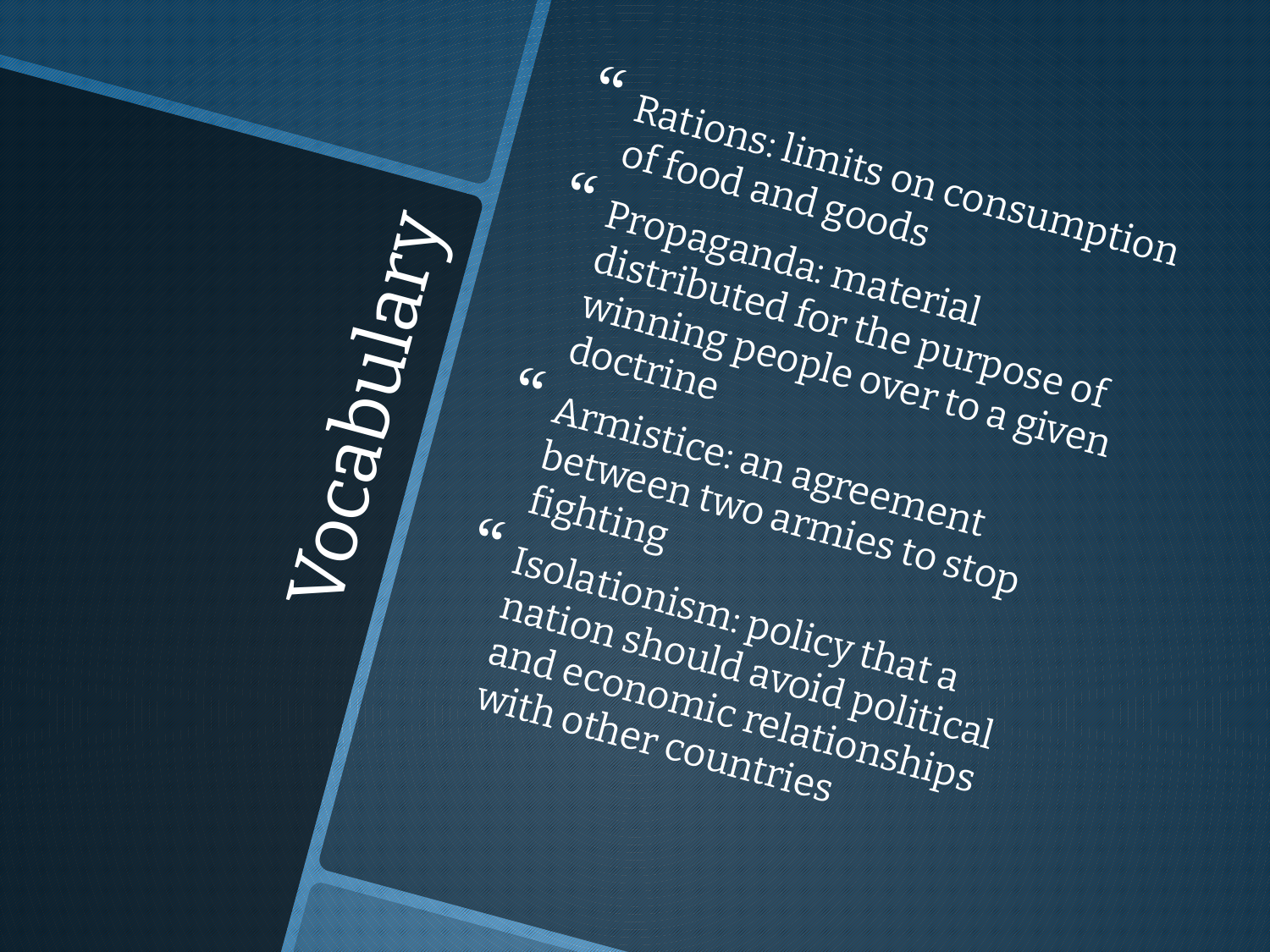

Rations: limits on consumption of food and goods
Propaganda: material distributed for the purpose of winning people over to a given doctrine
Armistice: an agreement between two armies to stop fighting
Isolationism: policy that a nation should avoid political and economic relationships with other countries

# Vocabulary